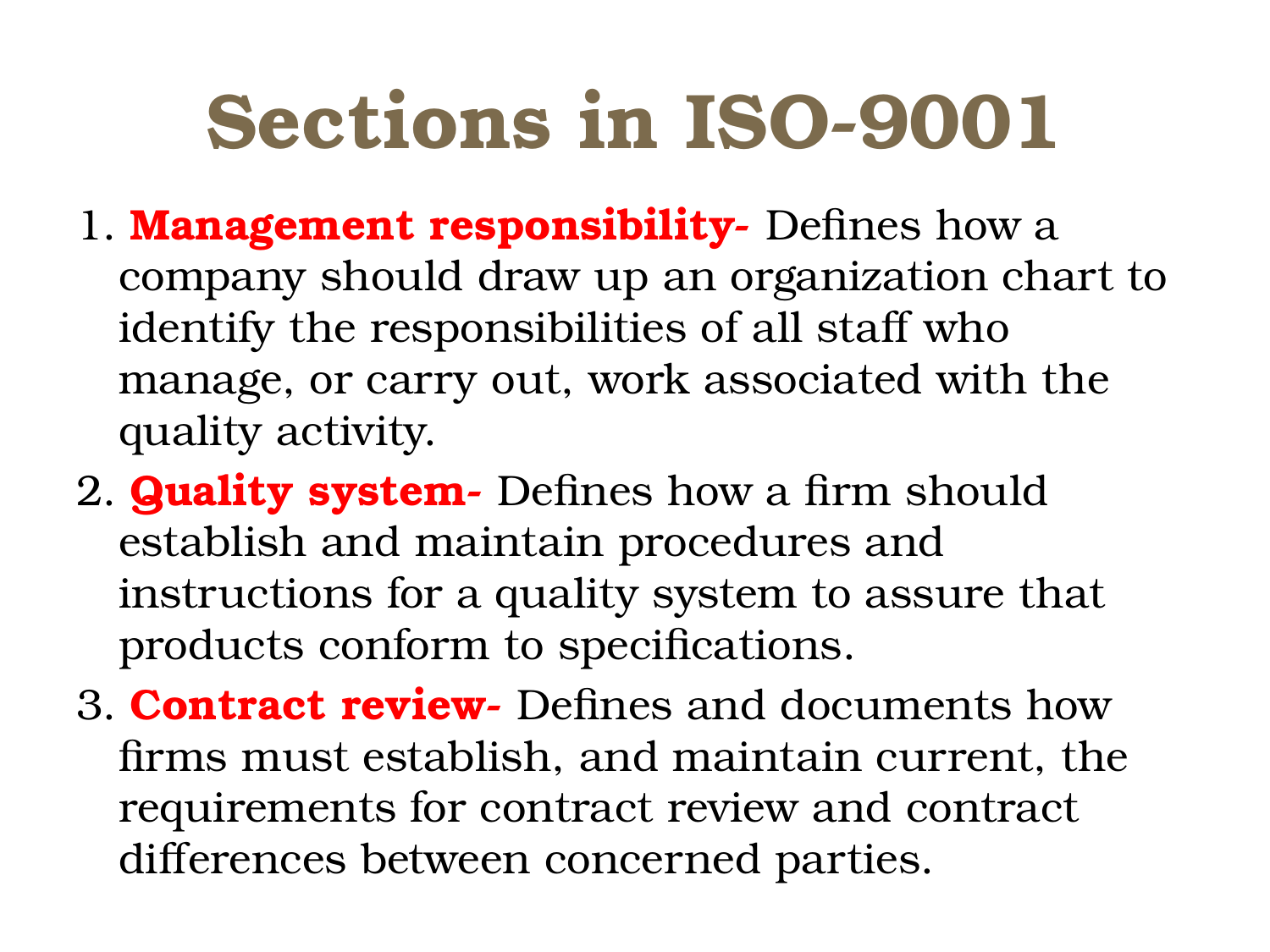

# Sections in ISO-9001
1. Management responsibility- Defines how a company should draw up an organization chart to identify the responsibilities of all staff who manage, or carry out, work associated with the quality activity.
2. Quality system- Defines how a firm should establish and maintain procedures and instructions for a quality system to assure that products conform to specifications.
3. Contract review- Defines and documents how firms must establish, and maintain current, the requirements for contract review and contract differences between concerned parties.